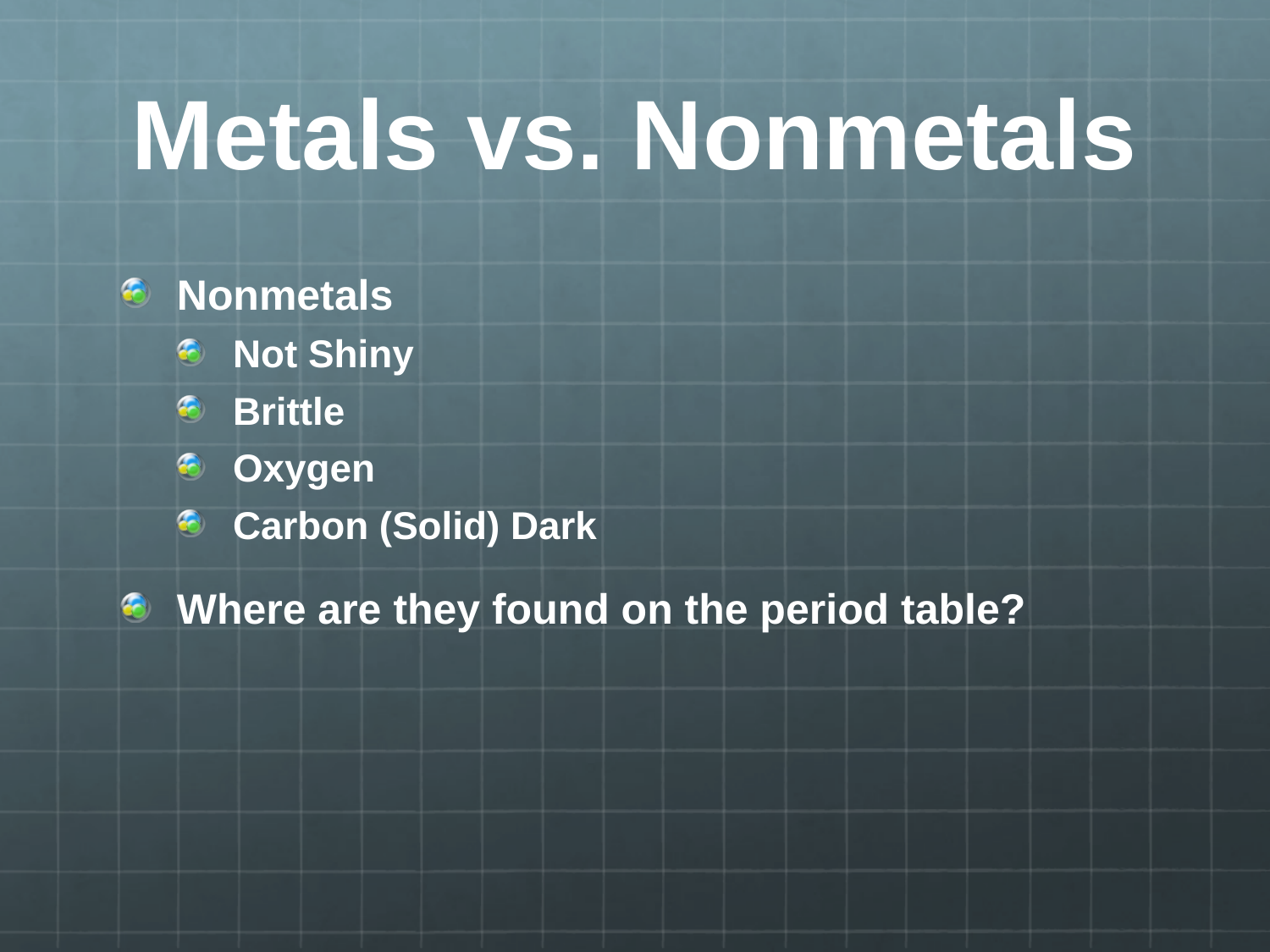

# Metals vs. Nonmetals
Nonmetals
Not Shiny
Brittle
Oxygen
Carbon (Solid) Dark
Where are they found on the period table?